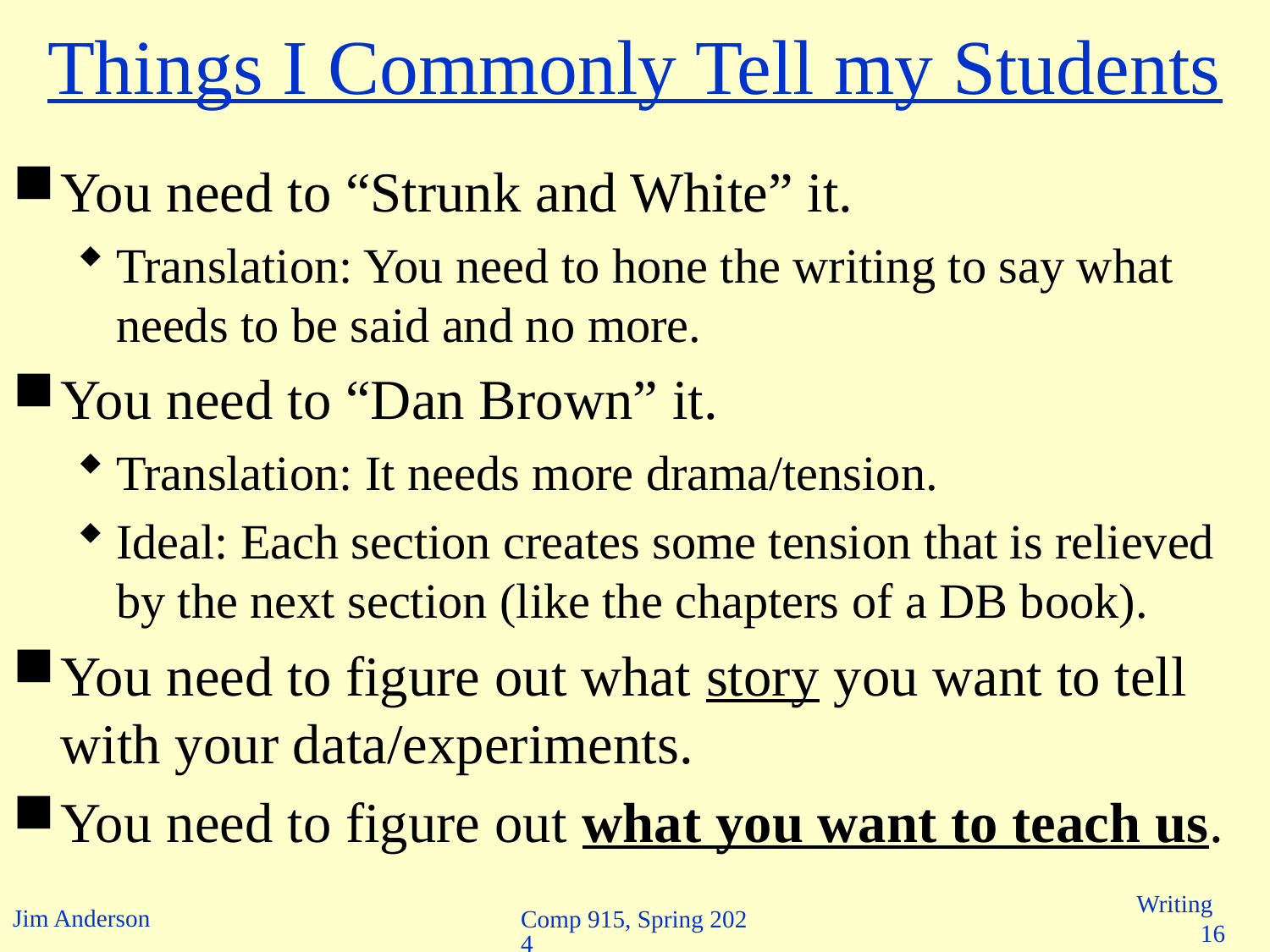

# Things I Commonly Tell my Students
You need to “Strunk and White” it.
Translation: You need to hone the writing to say what needs to be said and no more.
You need to “Dan Brown” it.
Translation: It needs more drama/tension.
Ideal: Each section creates some tension that is relieved by the next section (like the chapters of a DB book).
You need to figure out what story you want to tell with your data/experiments.
You need to figure out what you want to teach us.
Comp 915, Spring 2024
Writing  16